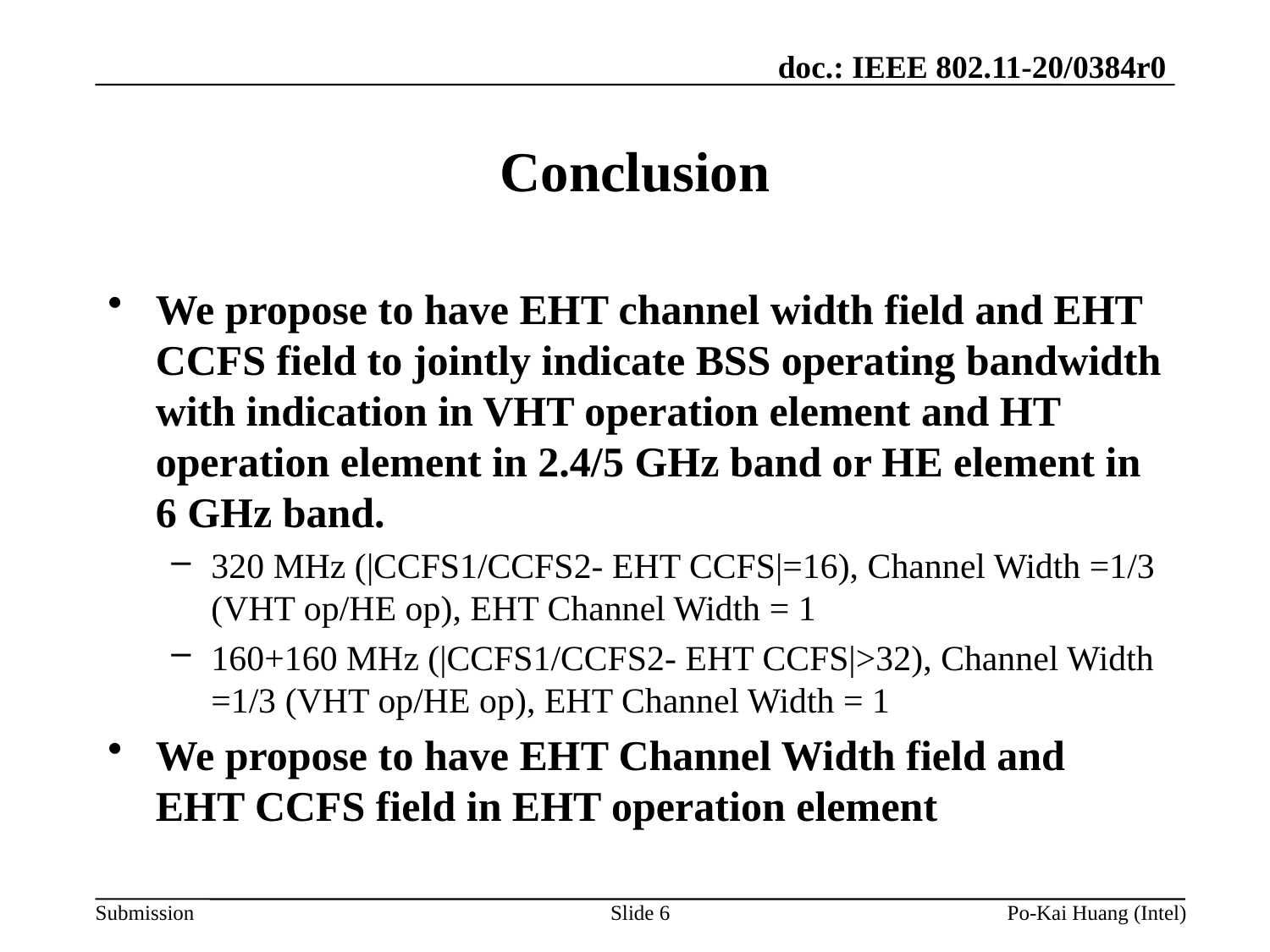

# Conclusion
We propose to have EHT channel width field and EHT CCFS field to jointly indicate BSS operating bandwidth with indication in VHT operation element and HT operation element in 2.4/5 GHz band or HE element in 6 GHz band.
320 MHz (|CCFS1/CCFS2- EHT CCFS|=16), Channel Width =1/3 (VHT op/HE op), EHT Channel Width = 1
160+160 MHz (|CCFS1/CCFS2- EHT CCFS|>32), Channel Width =1/3 (VHT op/HE op), EHT Channel Width = 1
We propose to have EHT Channel Width field and EHT CCFS field in EHT operation element
Slide 6
Po-Kai Huang (Intel)